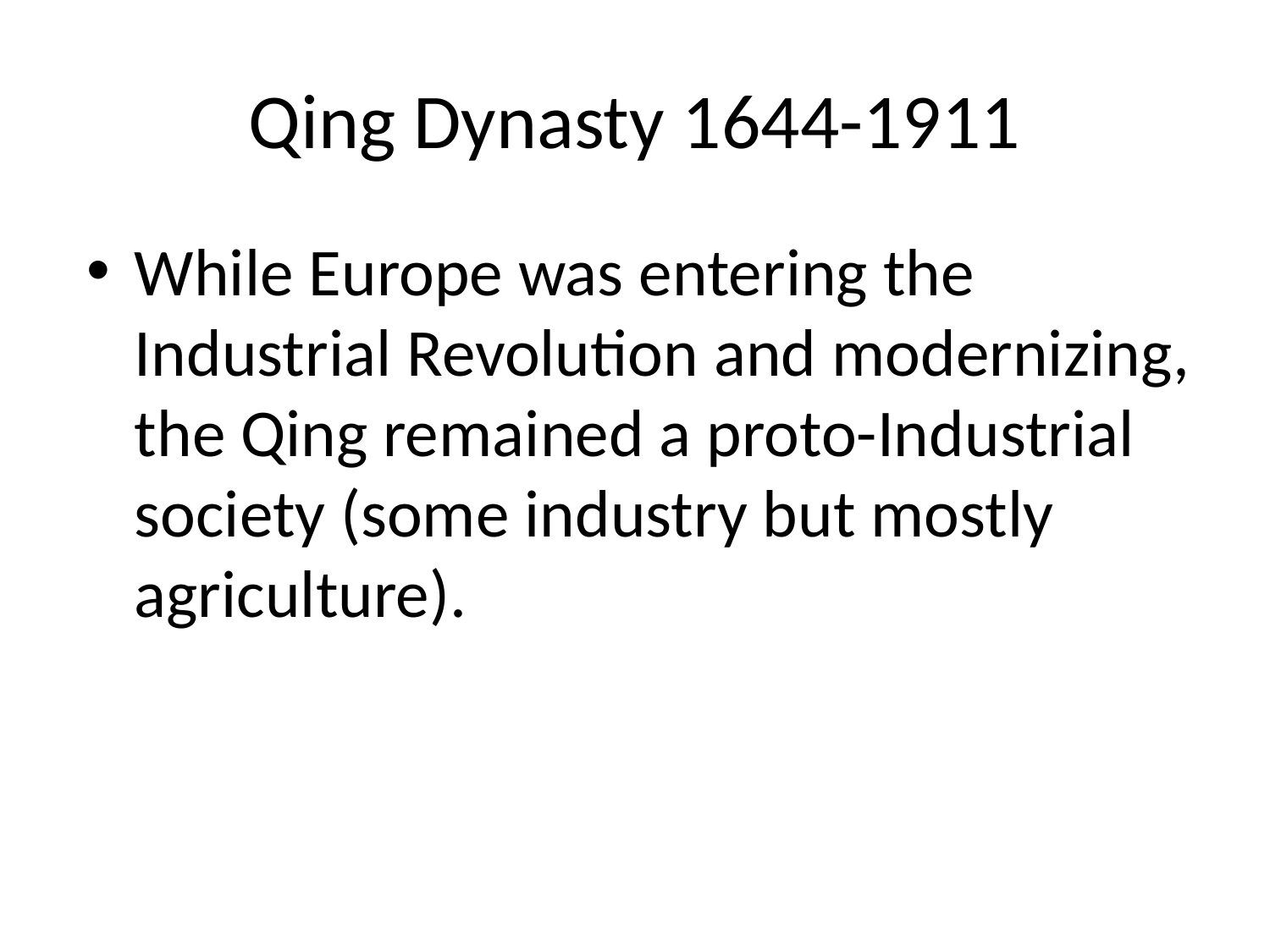

# Qing Dynasty 1644-1911
While Europe was entering the Industrial Revolution and modernizing, the Qing remained a proto-Industrial society (some industry but mostly agriculture).